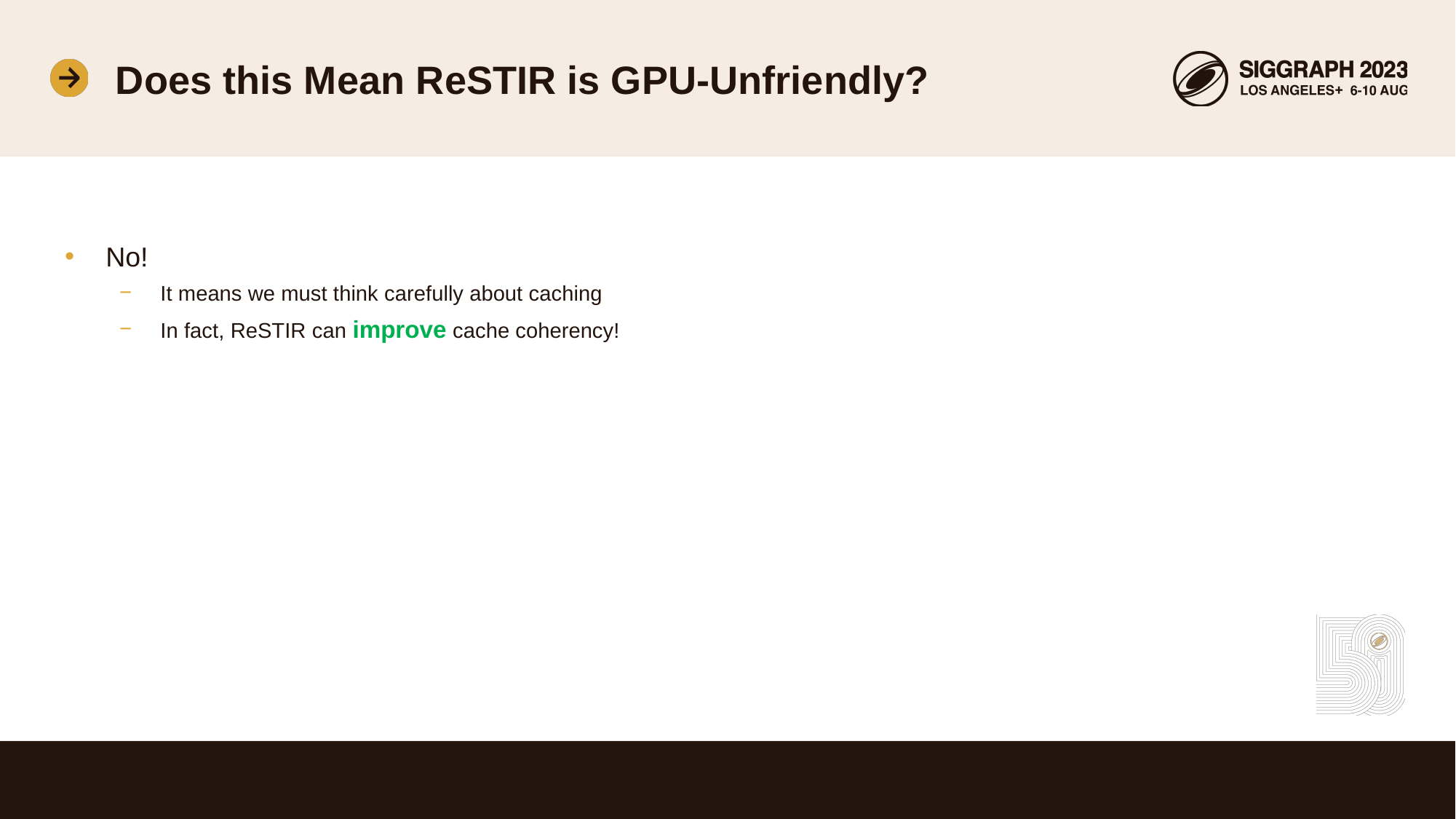

# Does this Mean ReSTIR is GPU-Unfriendly?
No!
It means we must think carefully about caching
In fact, ReSTIR can improve cache coherency!